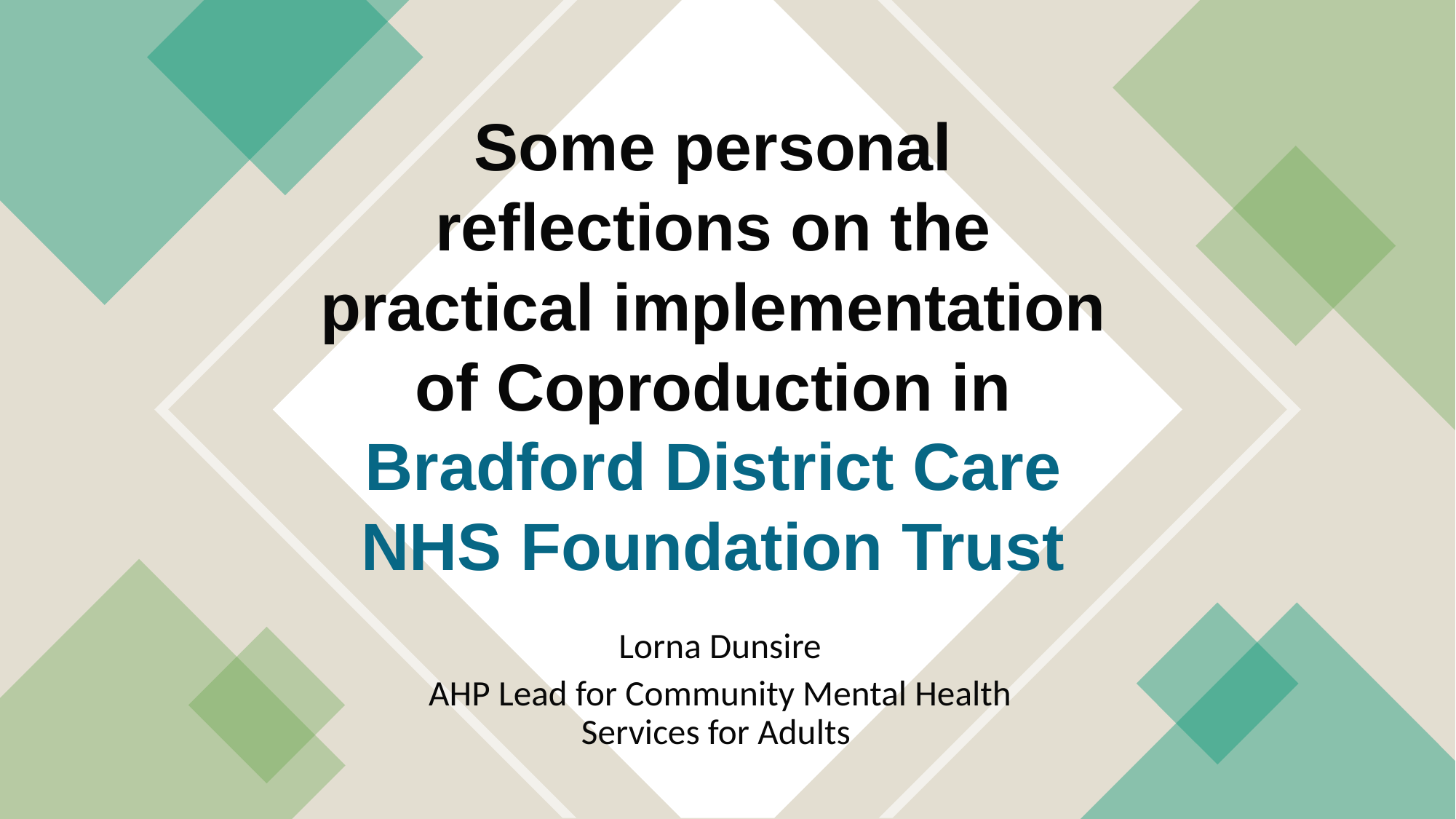

# Some personal reflections on the practical implementation of Coproduction in Bradford District Care NHS Foundation Trust

Lorna Dunsire
AHP Lead for Community Mental Health Services for Adults